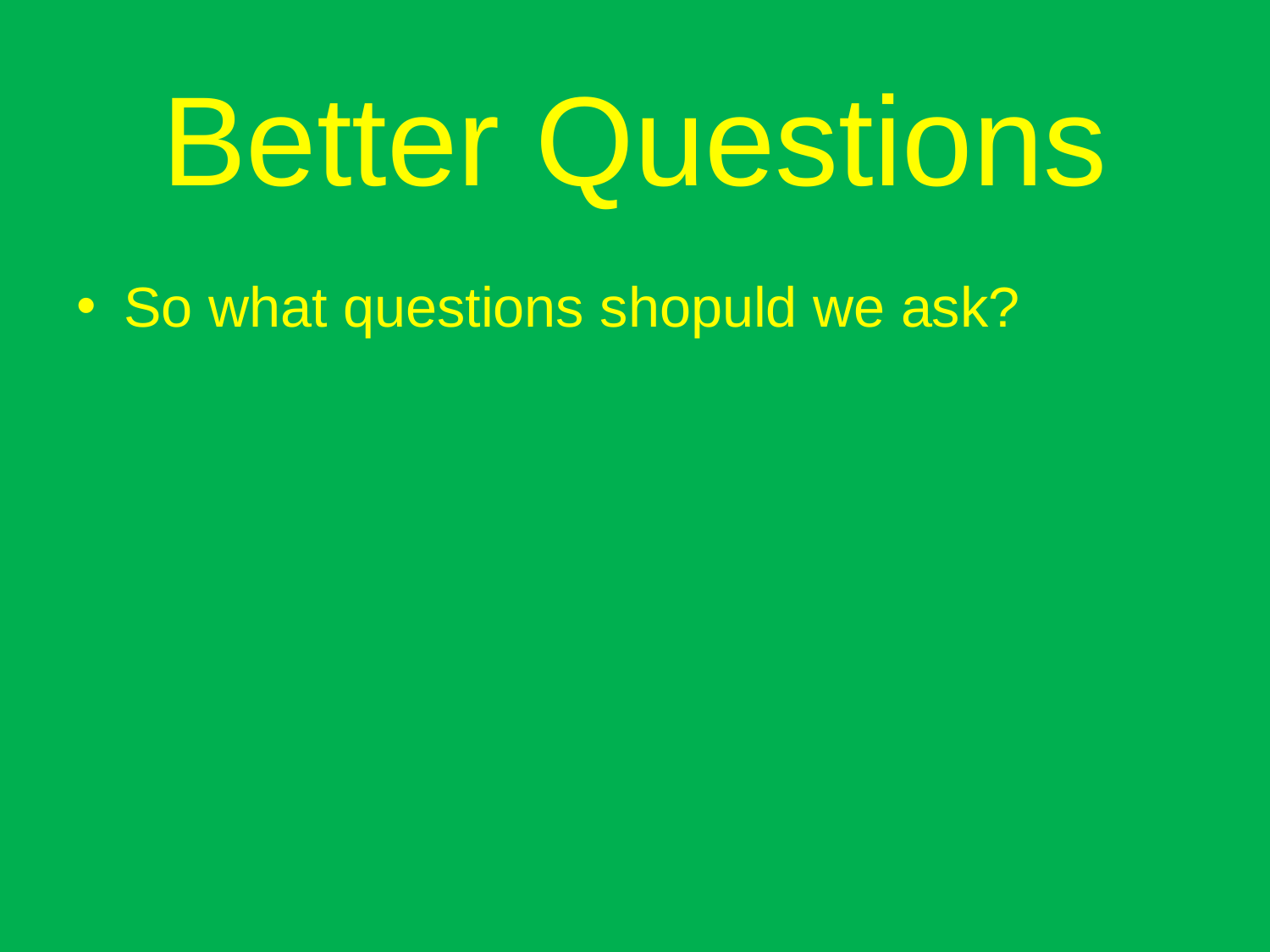

# Better Questions
So what questions shopuld we ask?